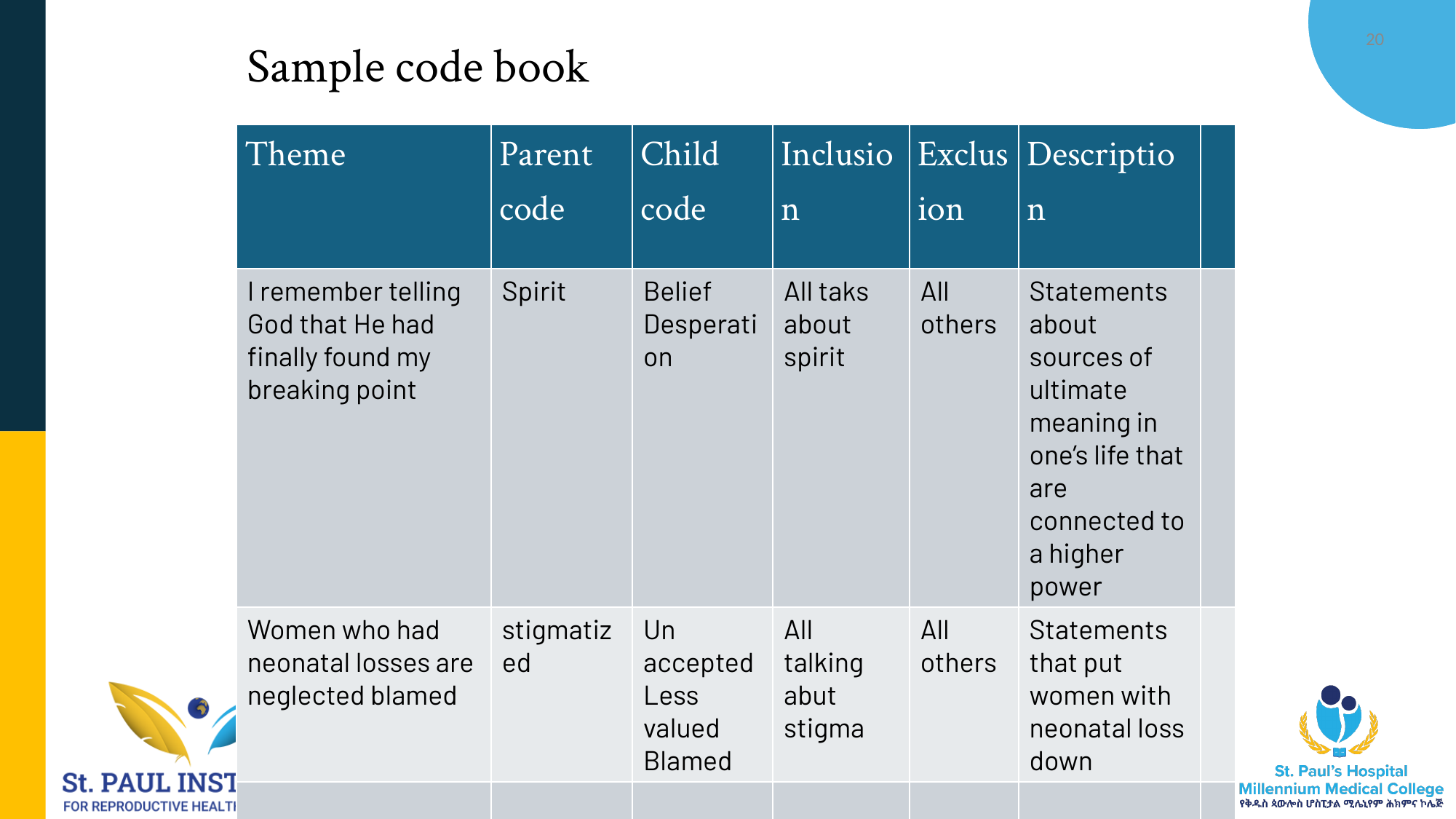

12/19/2025
20
# Sample code book
| Theme | Parent code | Child code | Inclusion | Exclusion | Description |  |
| --- | --- | --- | --- | --- | --- | --- |
| I remember telling God that He had finally found my breaking point | Spirit | Belief Desperation | All taks about spirit | All others | Statements about sources of ultimate meaning in one’s life that are connected to a higher power |  |
| Women who had neonatal losses are neglected blamed | stigmatized | Un accepted Less valued Blamed | All talking abut stigma | All others | Statements that put women with neonatal loss down |  |
|  |  |  |  |  |  |  |